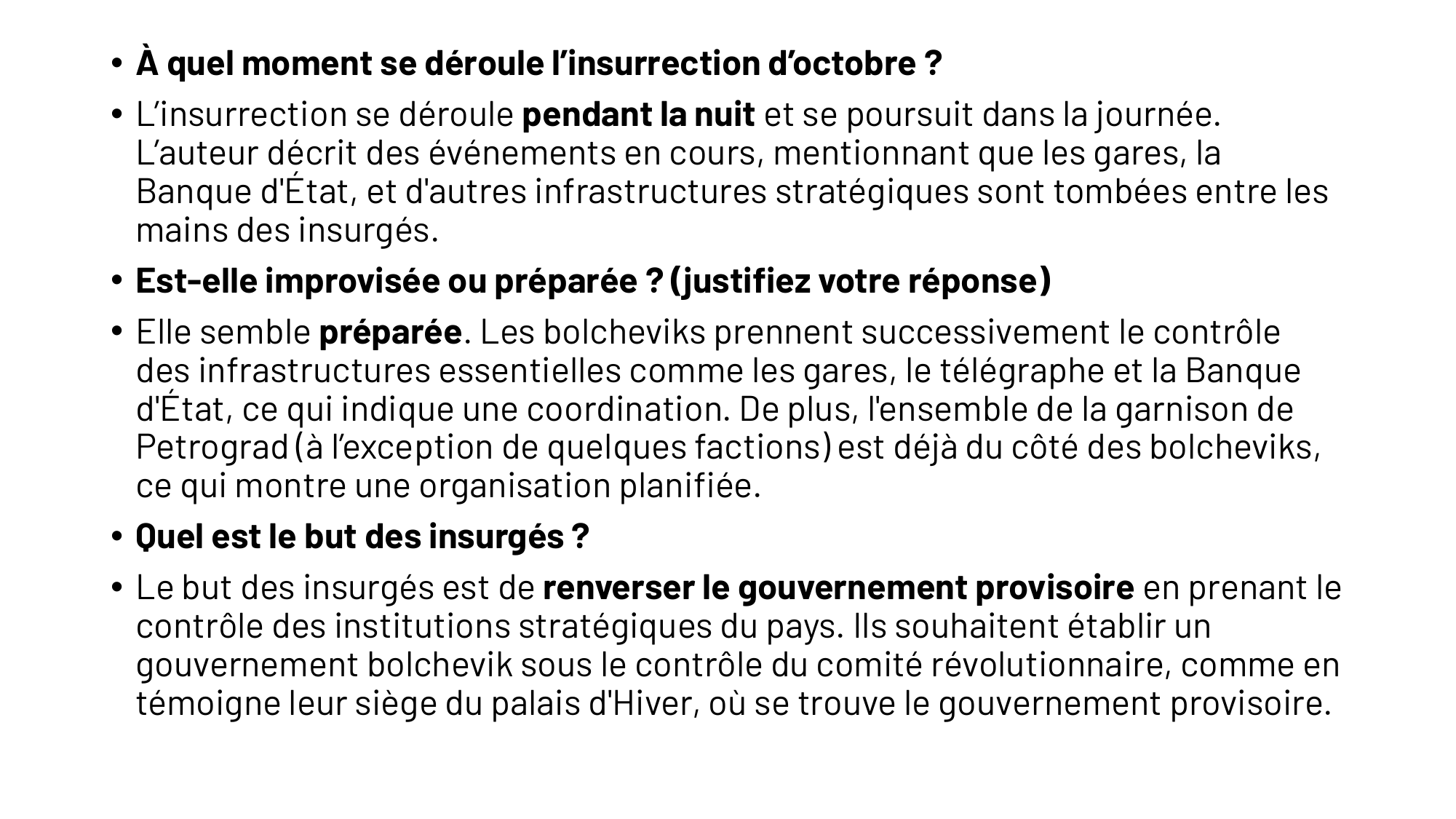

À quel moment se déroule l’insurrection d’octobre ?
L’insurrection se déroule pendant la nuit et se poursuit dans la journée. L’auteur décrit des événements en cours, mentionnant que les gares, la Banque d'État, et d'autres infrastructures stratégiques sont tombées entre les mains des insurgés.
Est-elle improvisée ou préparée ? (justifiez votre réponse)
Elle semble préparée. Les bolcheviks prennent successivement le contrôle des infrastructures essentielles comme les gares, le télégraphe et la Banque d'État, ce qui indique une coordination. De plus, l'ensemble de la garnison de Petrograd (à l’exception de quelques factions) est déjà du côté des bolcheviks, ce qui montre une organisation planifiée.
Quel est le but des insurgés ?
Le but des insurgés est de renverser le gouvernement provisoire en prenant le contrôle des institutions stratégiques du pays. Ils souhaitent établir un gouvernement bolchevik sous le contrôle du comité révolutionnaire, comme en témoigne leur siège du palais d'Hiver, où se trouve le gouvernement provisoire.